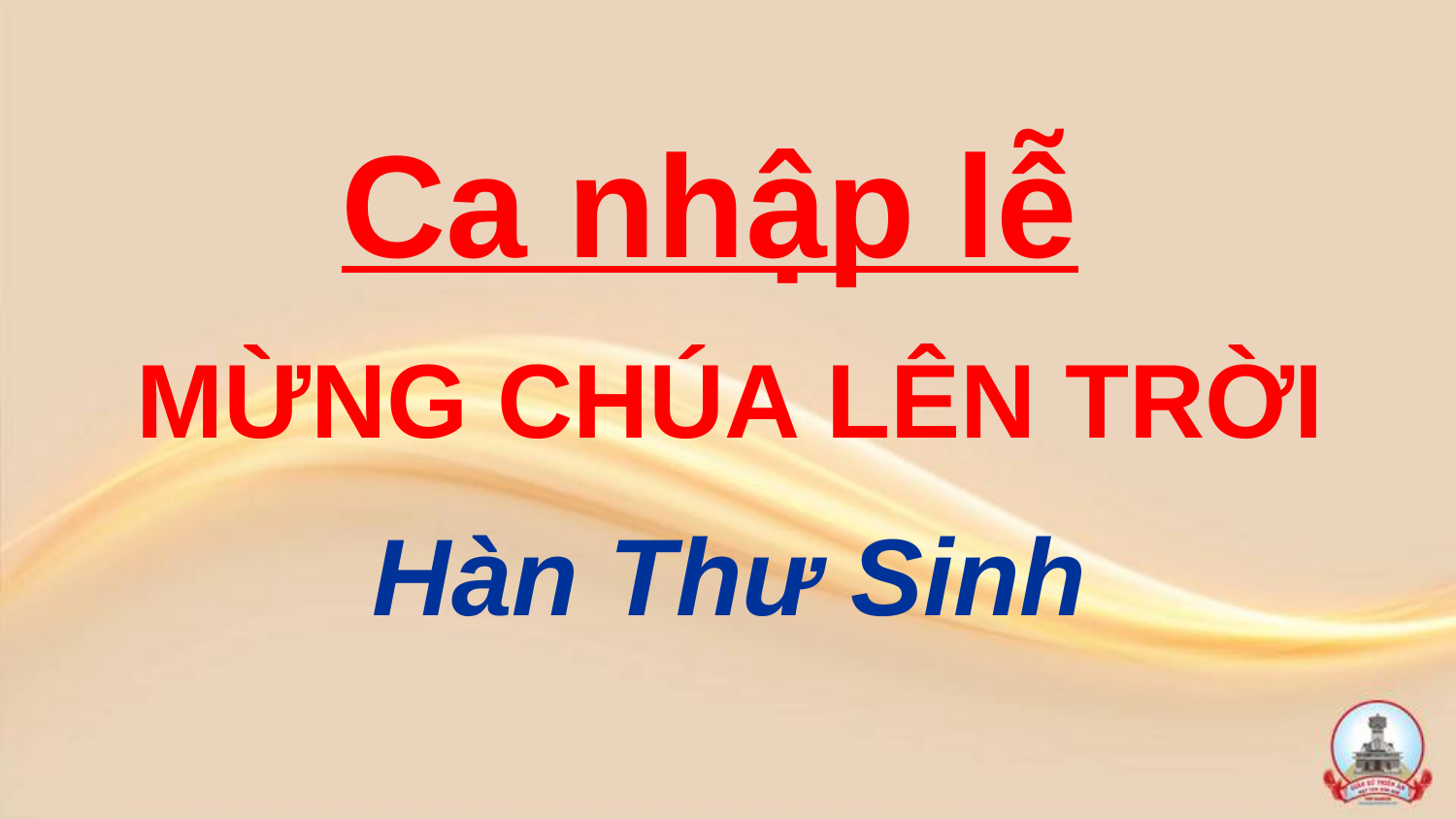

Ca nhập lễ
MỪNG CHÚA LÊN TRỜI
Hàn Thư Sinh